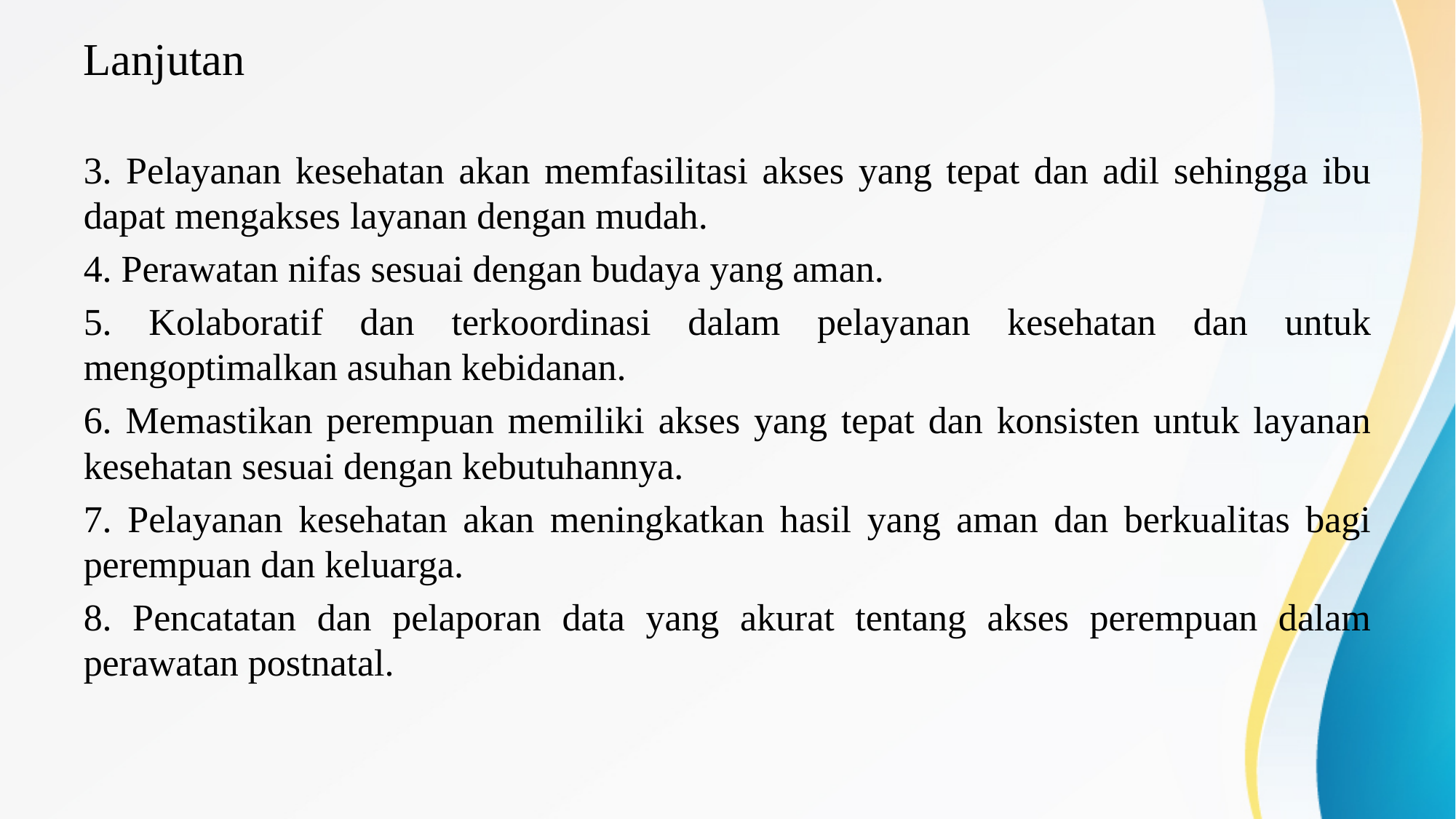

# Lanjutan
3. Pelayanan kesehatan akan memfasilitasi akses yang tepat dan adil sehingga ibu dapat mengakses layanan dengan mudah.
4. Perawatan nifas sesuai dengan budaya yang aman.
5. Kolaboratif dan terkoordinasi dalam pelayanan kesehatan dan untuk mengoptimalkan asuhan kebidanan.
6. Memastikan perempuan memiliki akses yang tepat dan konsisten untuk layanan kesehatan sesuai dengan kebutuhannya.
7. Pelayanan kesehatan akan meningkatkan hasil yang aman dan berkualitas bagi perempuan dan keluarga.
8. Pencatatan dan pelaporan data yang akurat tentang akses perempuan dalam perawatan postnatal.